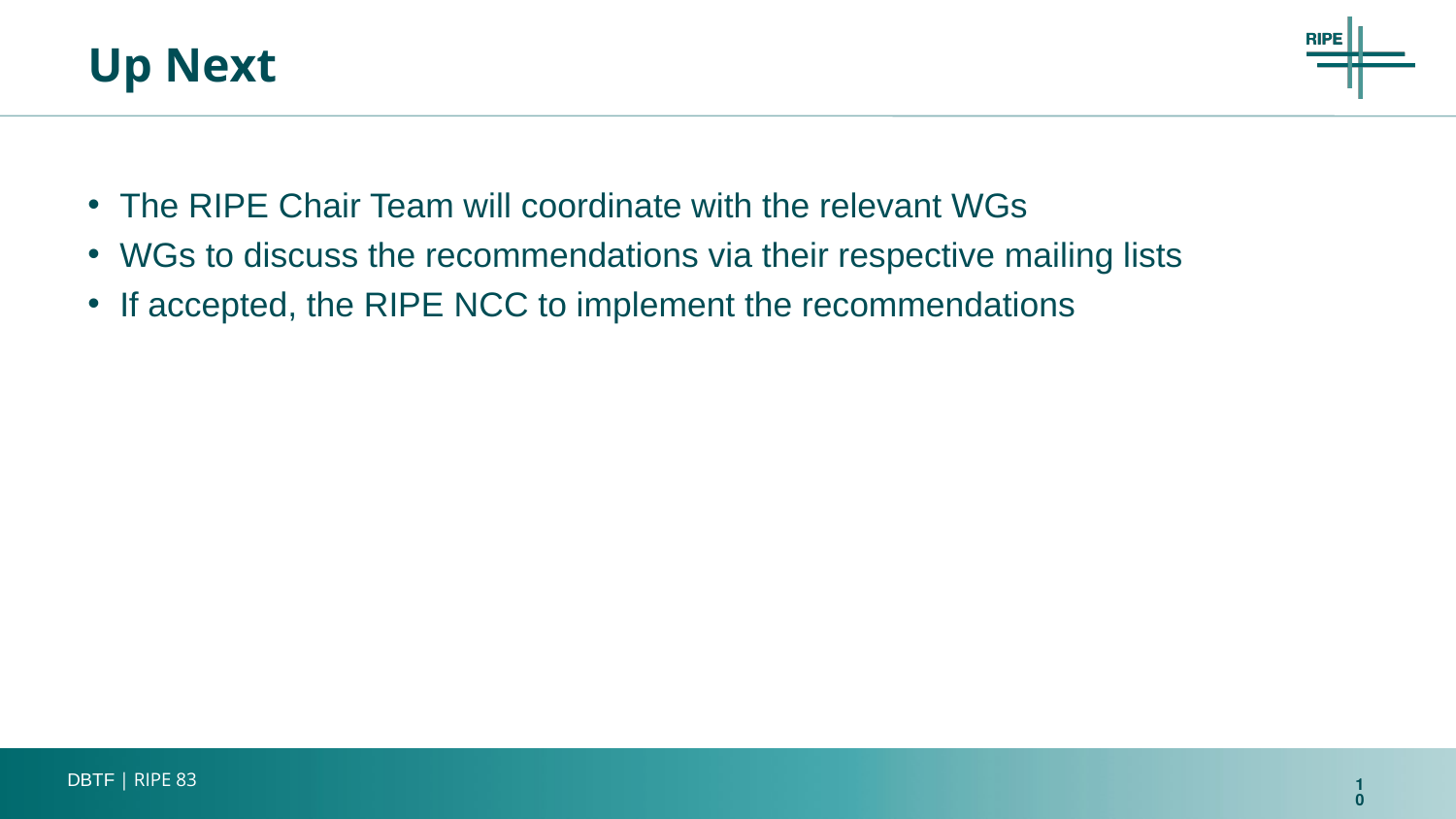

# Up Next
The RIPE Chair Team will coordinate with the relevant WGs
WGs to discuss the recommendations via their respective mailing lists
If accepted, the RIPE NCC to implement the recommendations
10
DBTF | RIPE 83